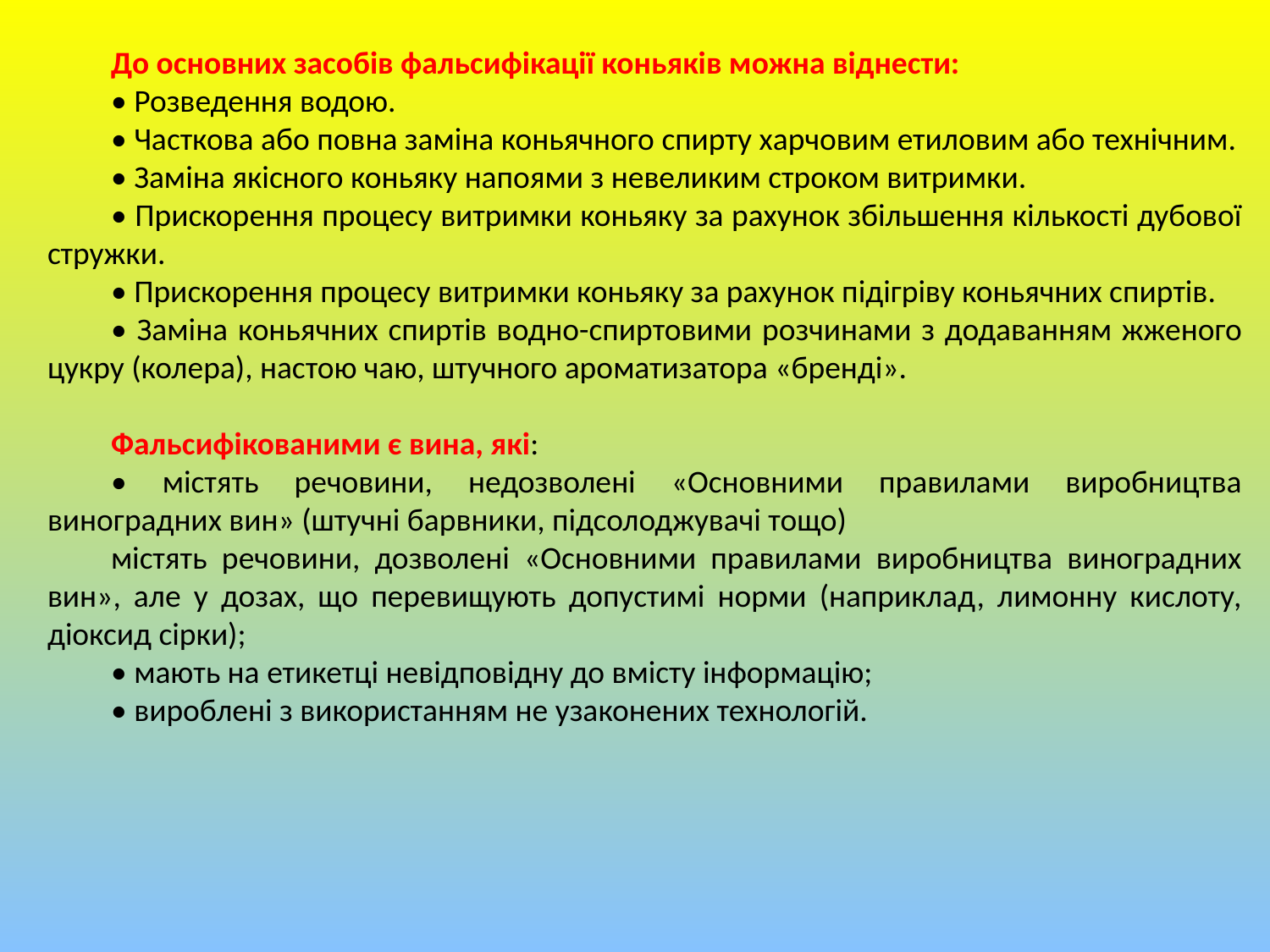

До основних засобів фальсифікації коньяків можна віднести:
• Розведення водою.
• Часткова або повна заміна коньячного спирту харчовим етиловим або технічним.
• Заміна якісного коньяку напоями з невеликим строком витримки.
• Прискорення процесу витримки коньяку за рахунок збільшення кількості дубової стружки.
• Прискорення процесу витримки коньяку за рахунок підігріву коньячних спиртів.
• Заміна коньячних спиртів водно-спиртовими розчинами з додаванням жженого цукру (колера), настою чаю, штучного ароматизатора «бренді».

Фальсифікованими є вина, які:
• містять речовини, недозволені «Основними правилами виробництва виноградних вин» (штучні барвники, підсолоджувачі тощо)
містять речовини, дозволені «Основними правилами виробництва виноградних вин», але у дозах, що перевищують допустимі норми (наприклад, лимонну кислоту, діоксид сірки);
• мають на етикетці невідповідну до вмісту інформацію;
• вироблені з використанням не узаконених технологій.